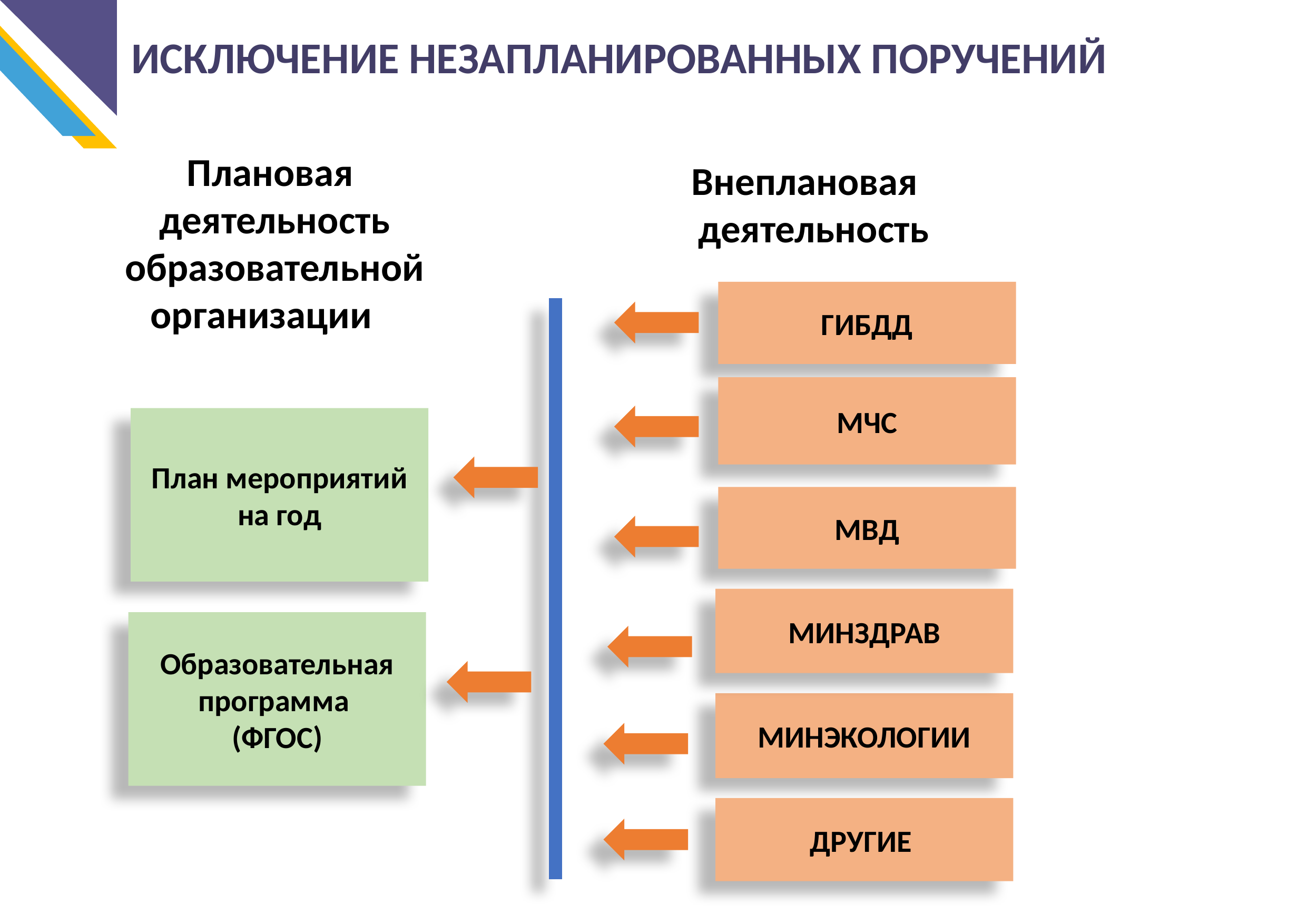

ИСКЛЮЧЕНИЕ НЕЗАПЛАНИРОВАННЫХ ПОРУЧЕНИЙ
Плановая
деятельность образовательной организации
 Внеплановая
 деятельность
ГИБДД

МЧС

План мероприятий на год

МВД

МИНЗДРАВ
Образовательная программа
(ФГОС)

МИНЭКОЛОГИИ

ДРУГИЕ